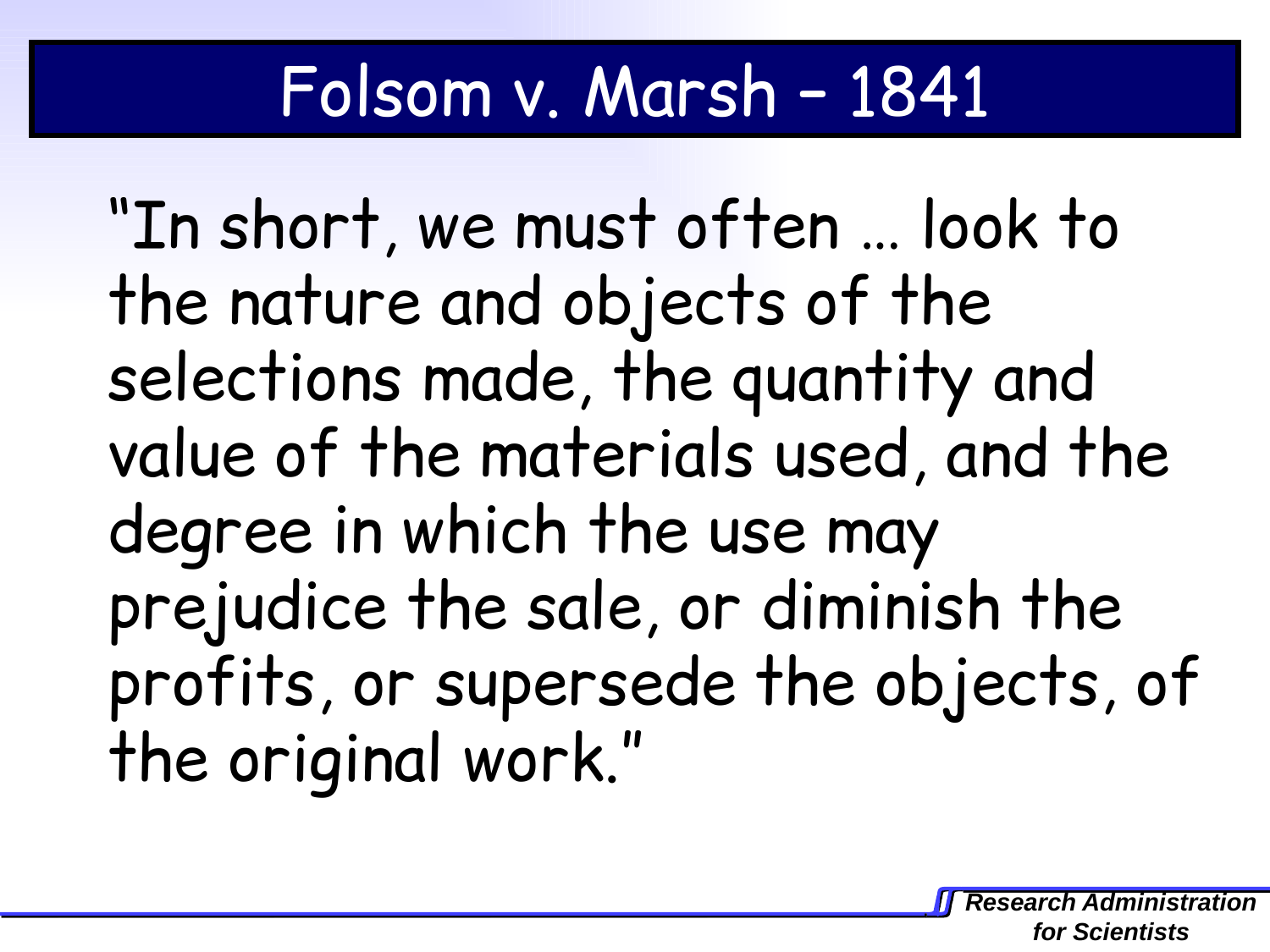

Folsom v. Marsh – 1841

	“In short, we must often … look to the nature and objects of the selections made, the quantity and value of the materials used, and the degree in which the use may prejudice the sale, or diminish the profits, or supersede the objects, of the original work.”